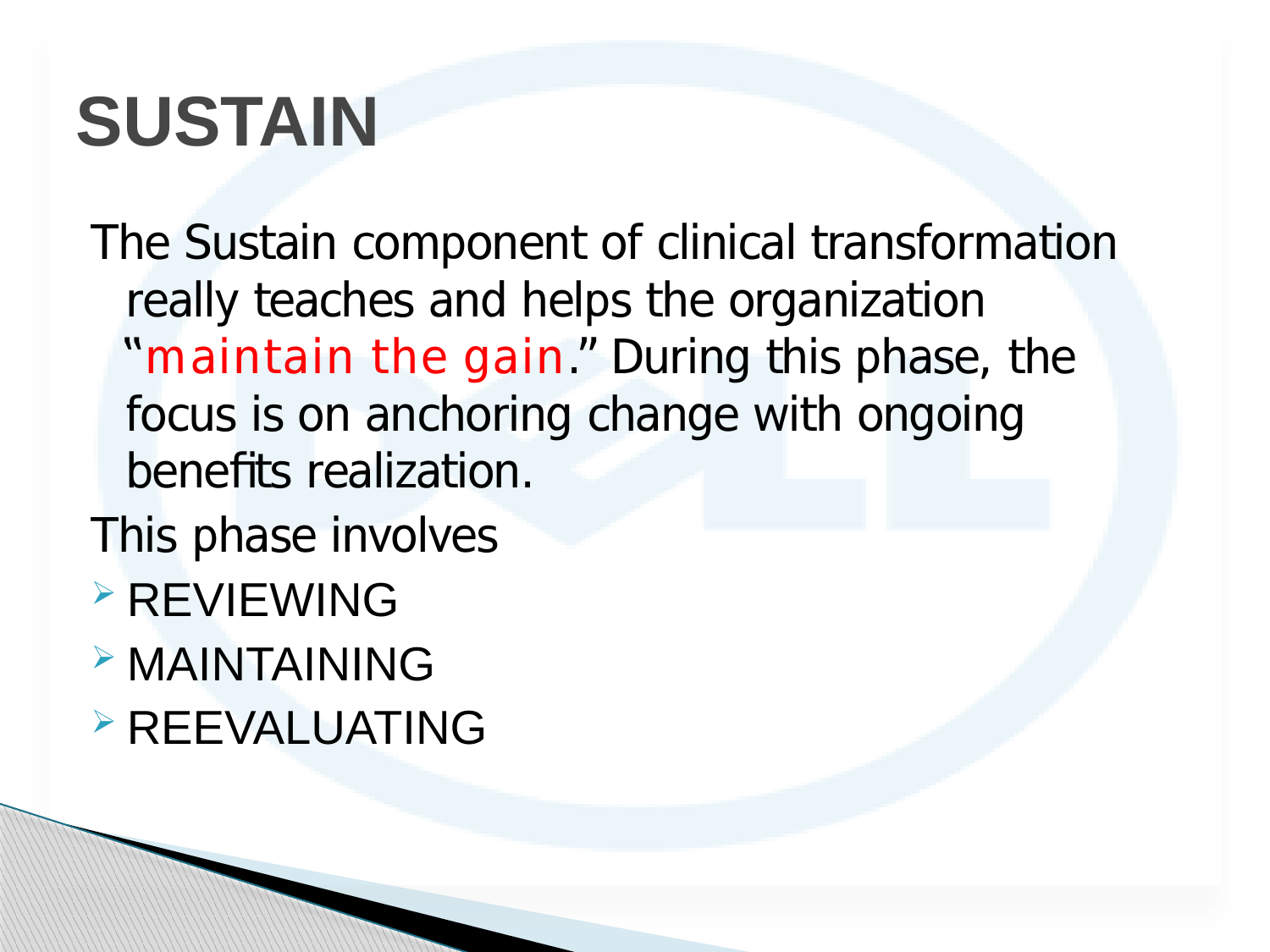

# SUSTAIN
The Sustain component of clinical transformation really teaches and helps the organization “maintain the gain.” During this phase, the focus is on anchoring change with ongoing benefits realization.
This phase involves
REVIEWING
MAINTAINING
REEVALUATING